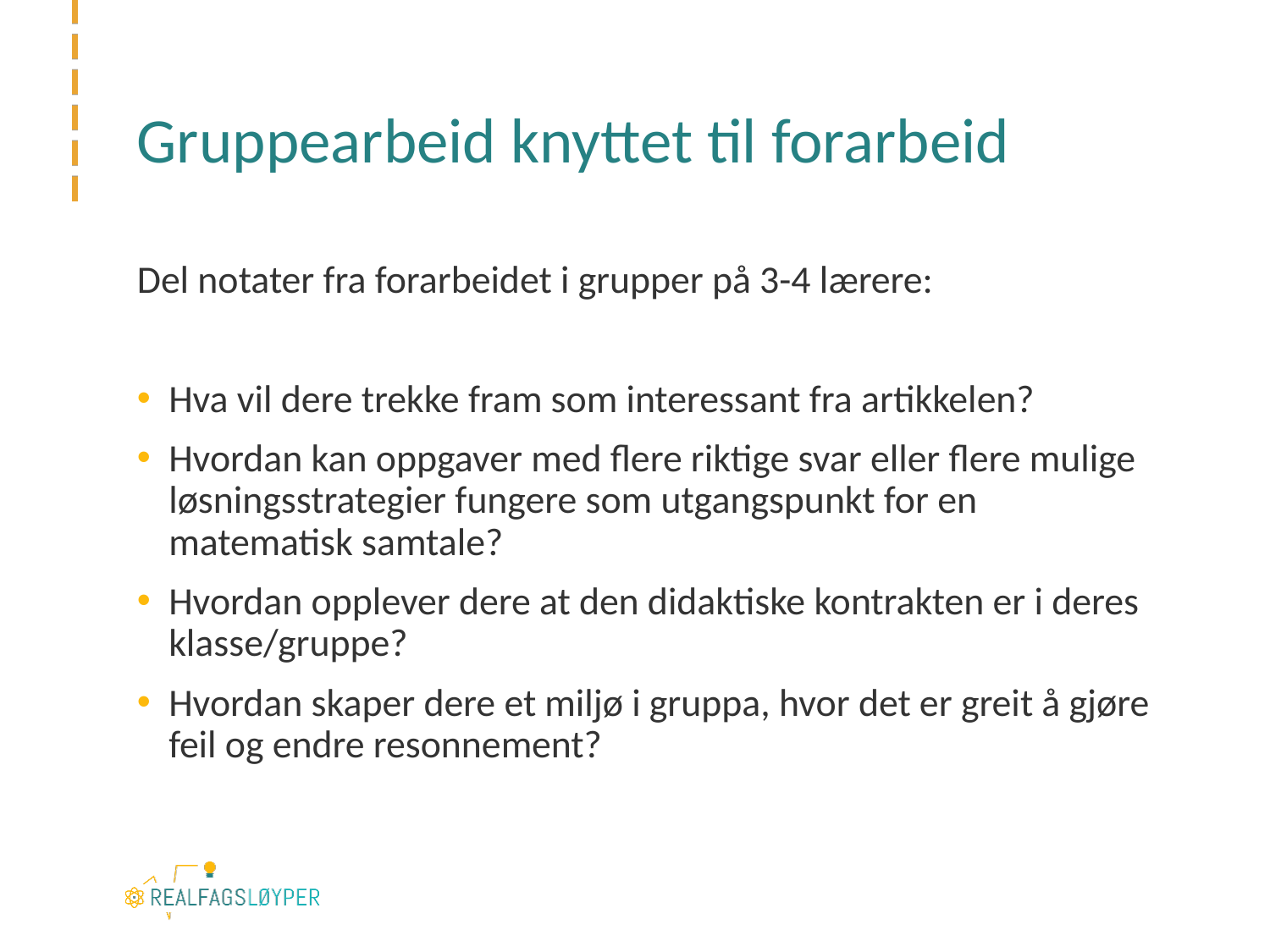

# Gruppearbeid knyttet til forarbeid
Del notater fra forarbeidet i grupper på 3-4 lærere:

Hva vil dere trekke fram som interessant fra artikkelen?
Hvordan kan oppgaver med flere riktige svar eller flere mulige løsningsstrategier fungere som utgangspunkt for en matematisk samtale?
Hvordan opplever dere at den didaktiske kontrakten er i deres klasse/gruppe?
Hvordan skaper dere et miljø i gruppa, hvor det er greit å gjøre feil og endre resonnement?